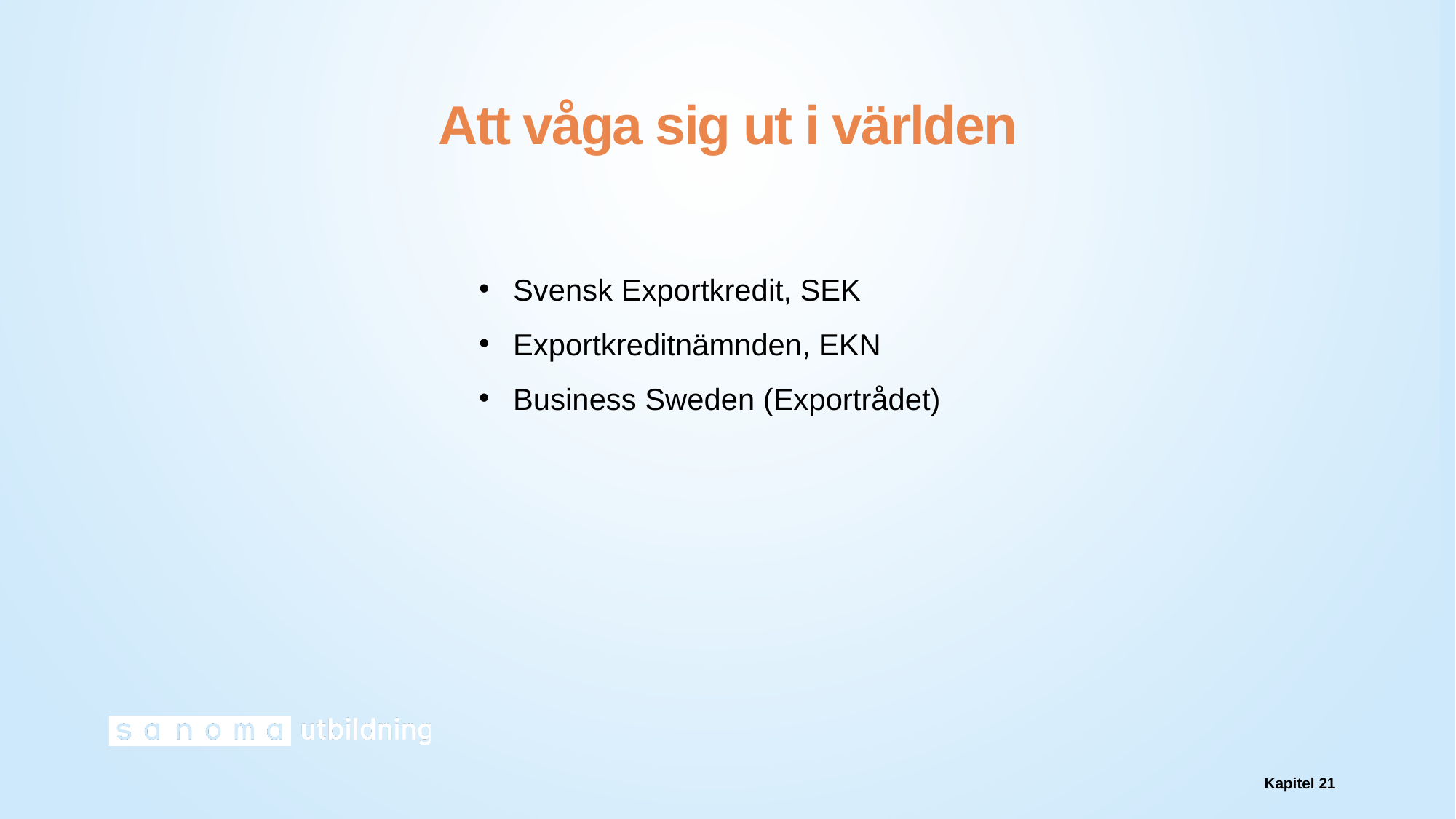

# Att våga sig ut i världen
Svensk Exportkredit, SEK
Exportkreditnämnden, EKN
Business Sweden (Exportrådet)
Kapitel 21